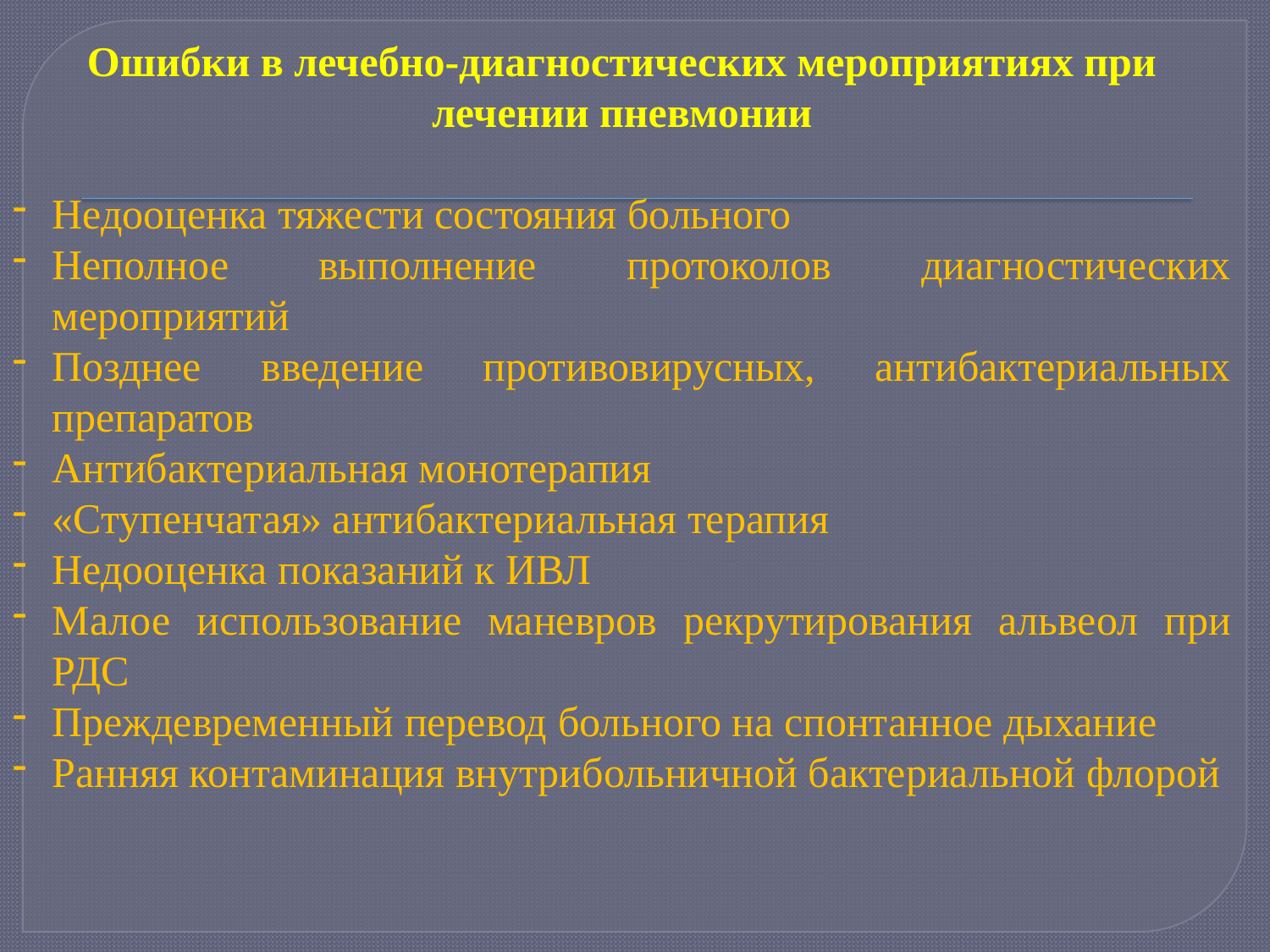

Ошибки в лечебно-диагностических мероприятиях при лечении пневмонии

Недооценка тяжести состояния больного
Неполное выполнение протоколов диагностических мероприятий
Позднее введение противовирусных, антибактериальных препаратов
Антибактериальная монотерапия
«Ступенчатая» антибактериальная терапия
Недооценка показаний к ИВЛ
Малое использование маневров рекрутирования альвеол при РДС
Преждевременный перевод больного на спонтанное дыхание
Ранняя контаминация внутрибольничной бактериальной флорой